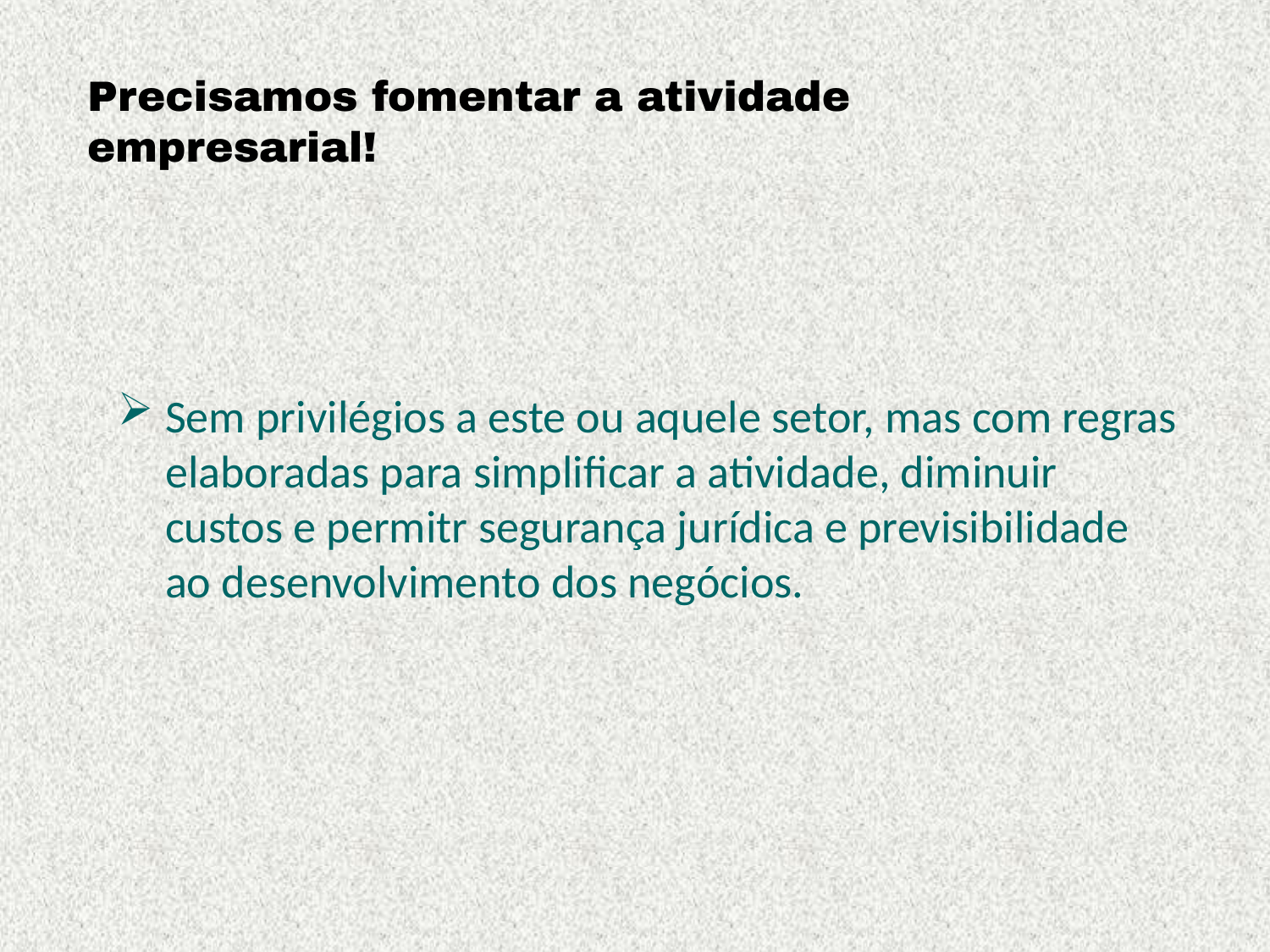

Precisamos fomentar a atividade empresarial!

Sem privilégios a este ou aquele setor, mas com regras elaboradas para simplificar a atividade, diminuir custos e permitr segurança jurídica e previsibilidade ao desenvolvimento dos negócios.